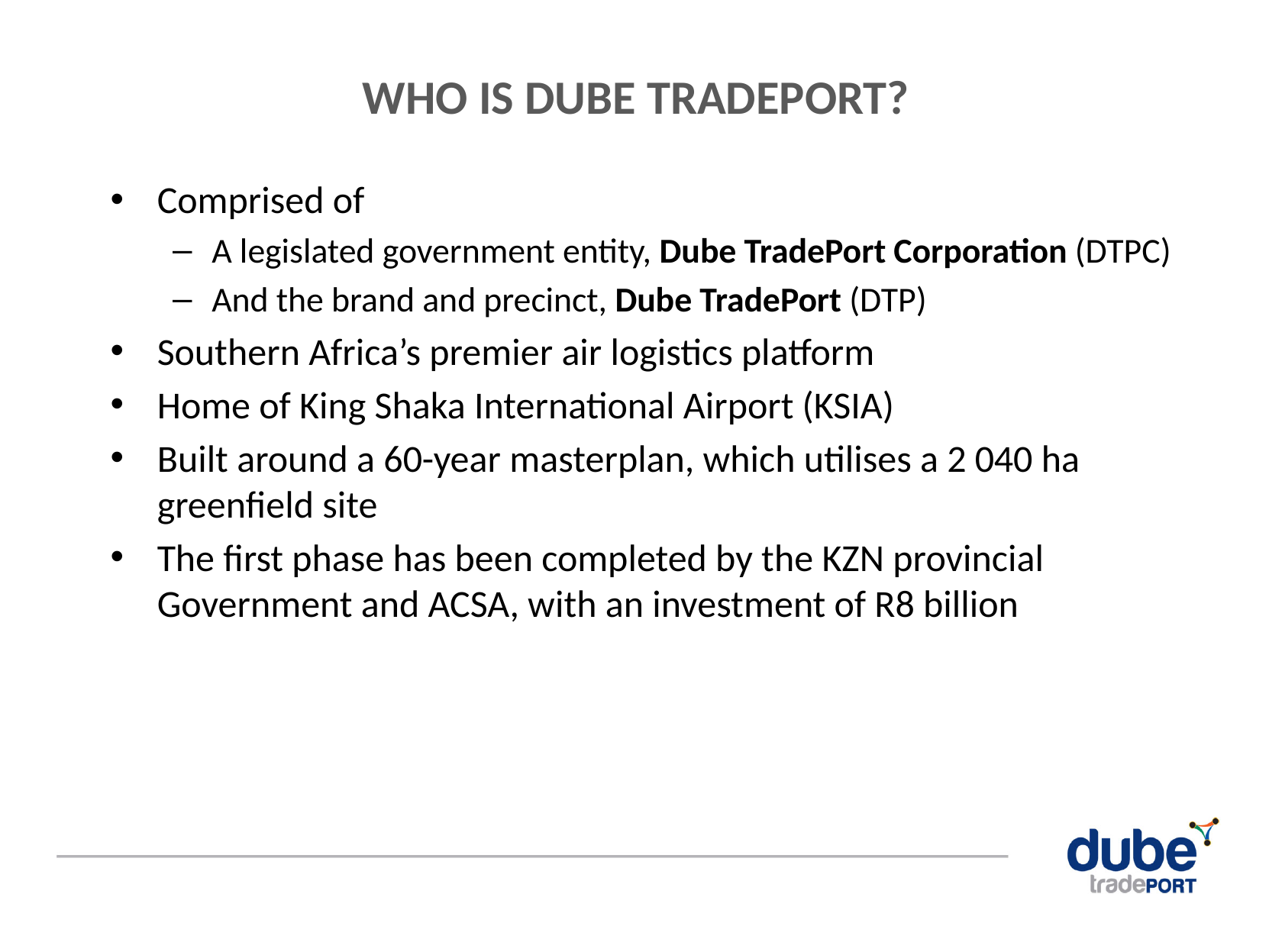

# WHO IS DUBE TRADEPORT?
Comprised of
A legislated government entity, Dube TradePort Corporation (DTPC)
And the brand and precinct, Dube TradePort (DTP)
Southern Africa’s premier air logistics platform
Home of King Shaka International Airport (KSIA)
Built around a 60-year masterplan, which utilises a 2 040 ha greenfield site
The first phase has been completed by the KZN provincial Government and ACSA, with an investment of R8 billion